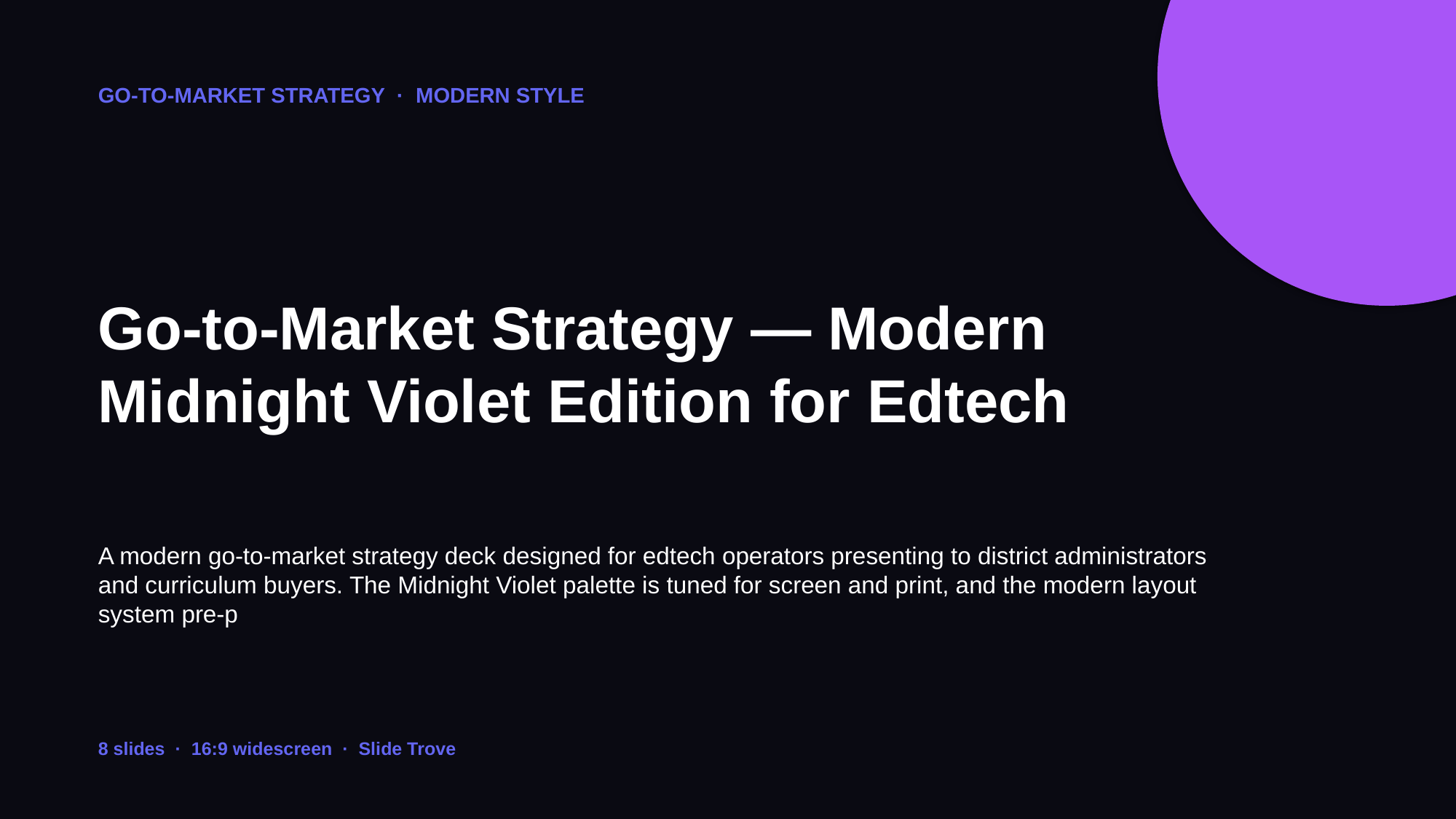

GO-TO-MARKET STRATEGY  ·  MODERN STYLE
Go-to-Market Strategy — Modern Midnight Violet Edition for Edtech
A modern go-to-market strategy deck designed for edtech operators presenting to district administrators and curriculum buyers. The Midnight Violet palette is tuned for screen and print, and the modern layout system pre-p
8 slides  ·  16:9 widescreen  ·  Slide Trove